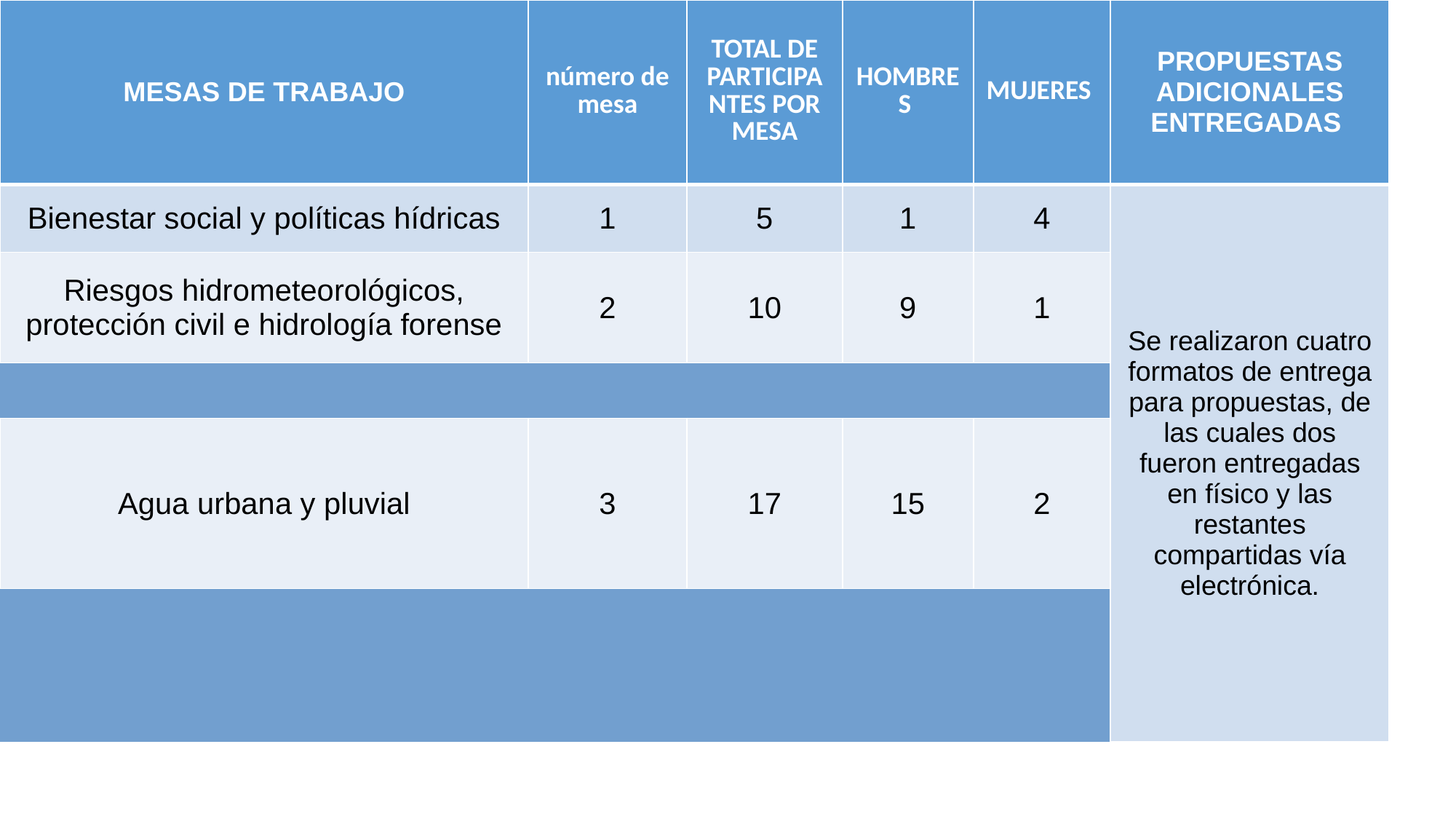

| MESAS DE TRABAJO | número de mesa | TOTAL DE PARTICIPANTES POR MESA | HOMBRES | MUJERES | PROPUESTAS ADICIONALES ENTREGADAS |
| --- | --- | --- | --- | --- | --- |
| Bienestar social y políticas hídricas | 1 | 5 | 1 | 4 | Se realizaron cuatro formatos de entrega para propuestas, de las cuales dos fueron entregadas en físico y las restantes compartidas vía electrónica. |
| Riesgos hidrometeorológicos, protección civil e hidrología forense | 2 | 10 | 9 | 1 |  |
|  |  |  |  |  |  |
| Agua urbana y pluvial | 3 | 17 | 15 | 2 |  |
|  |  |  |  |  |  |
|  |  |  |  |  |  |
| Manejo de agua por cuencas y adaptación al cambio climático | 4 | 19 | 13 | 6 |  |
| Judicialización del derecho humano al agua | 5 | 22 | 10 | 9 |  |